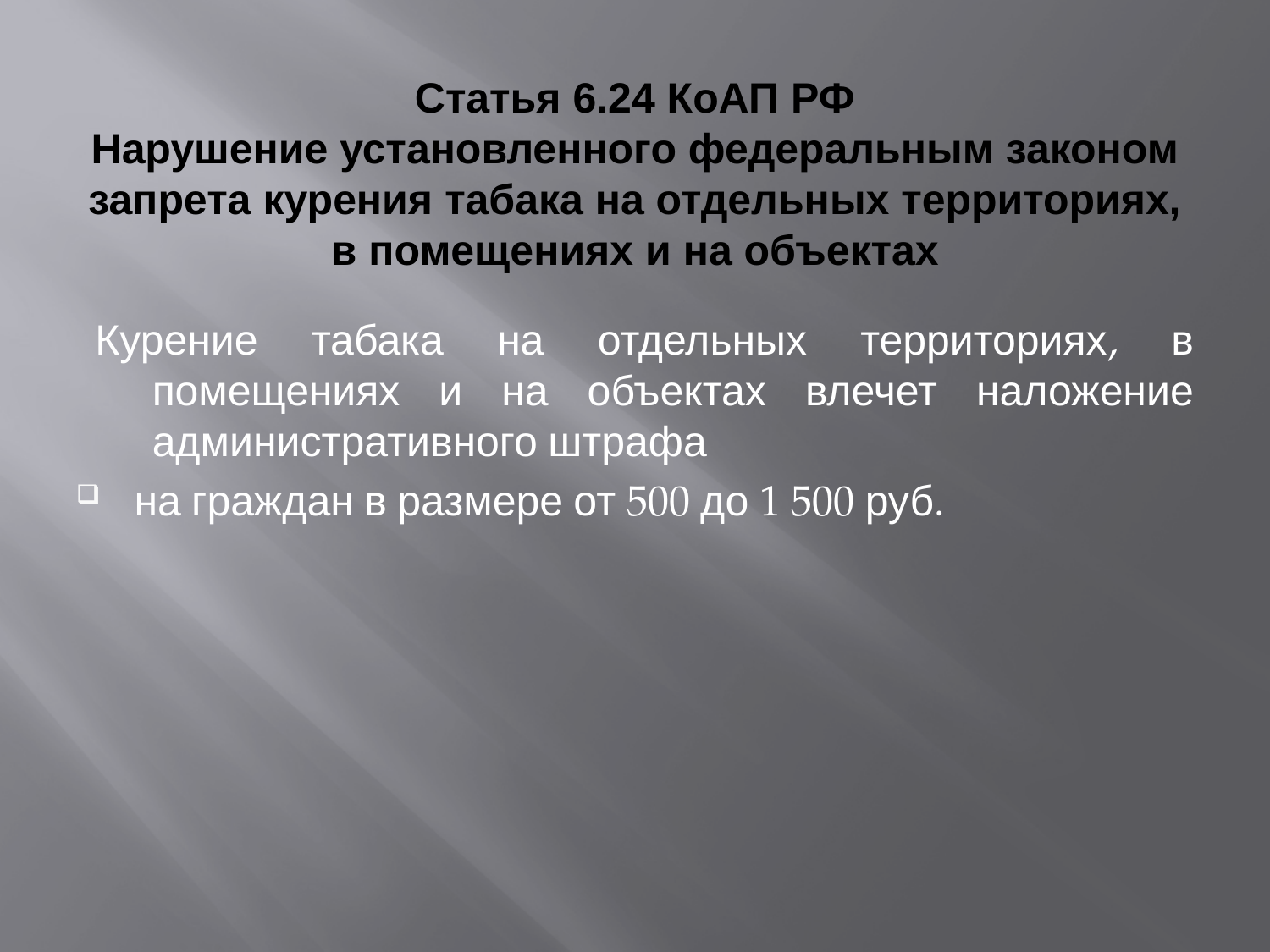

# Статья 6.24 КоАП РФ Нарушение установленного федеральным законом запрета курения табака на отдельных территориях, в помещениях и на объектах
Курение табака на отдельных территориях, в помещениях и на объектах влечет наложение административного штрафа
 на граждан в размере от 500 до 1 500 руб.